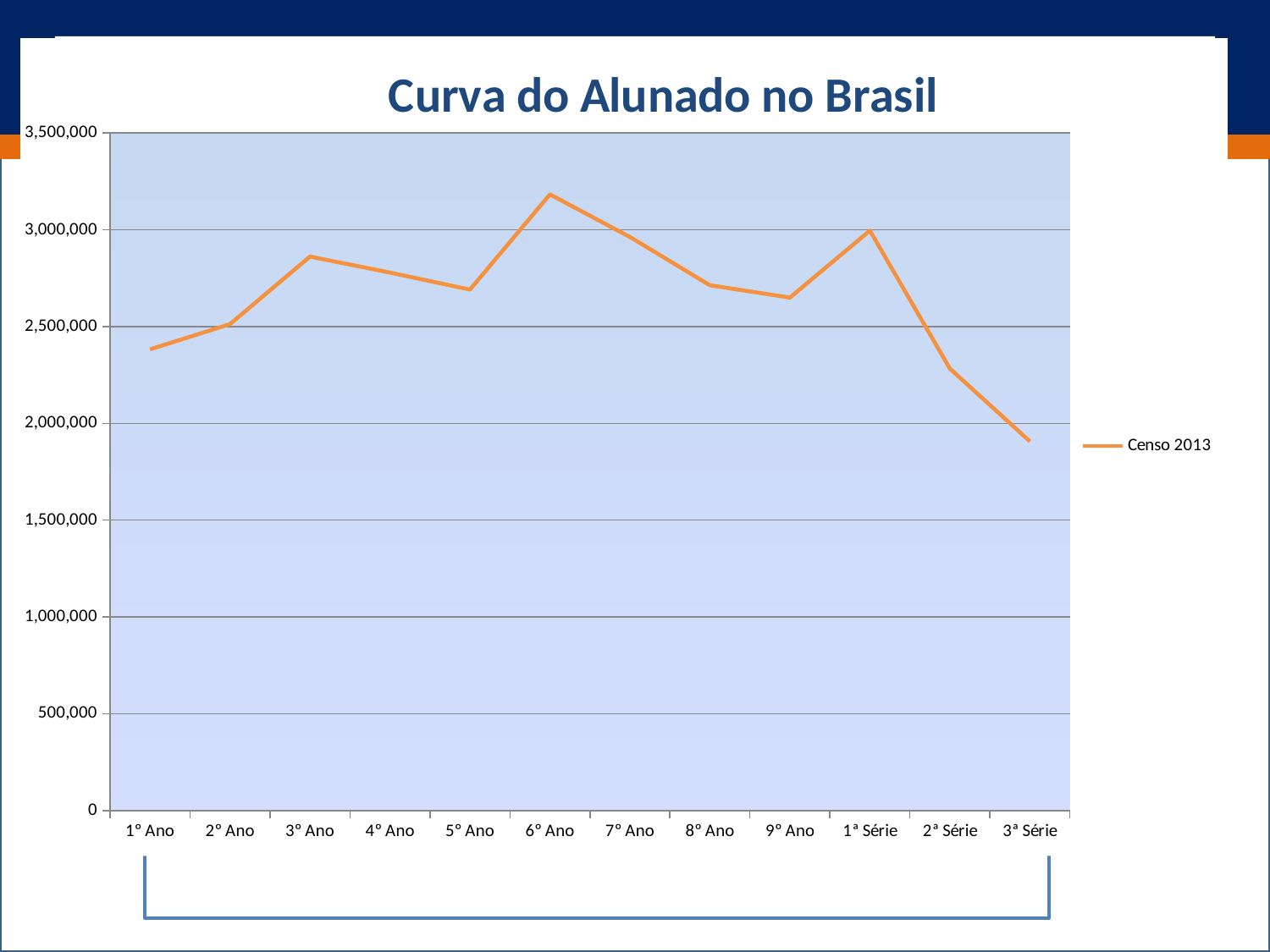

# Os dados são defasados?

[unsupported chart]

### Chart: Curva do Alunado no Brasil

| Category | Censo 2013 |
|---|---|
| 1º Ano | 2382402.0 |
| 2º Ano | 2512486.0 |
| 3º Ano | 2861938.0 |
| 4º Ano | 2778941.0 |
| 5º Ano | 2691078.0 |
| 6º Ano | 3182992.0 |
| 7º Ano | 2962989.0 |
| 8º Ano | 2713544.0 |
| 9º Ano | 2649907.0 |
| 1ª Série | 2995690.0 |
| 2ª Série | 2283120.0 |
| 3ª Série | 1906960.0 |

Ao receber os dados de quantos alunos haverão por estado, a Coordenação de Cálculo e Qualidade realiza diversos estudos para distribuir esse alunado por municípios e escolas
Percentual de variação em relação ao Censo e aplicação em cada município;

Análise do padrão de alunado no  país e ajuste aos casos que estão muito abaixo;

13